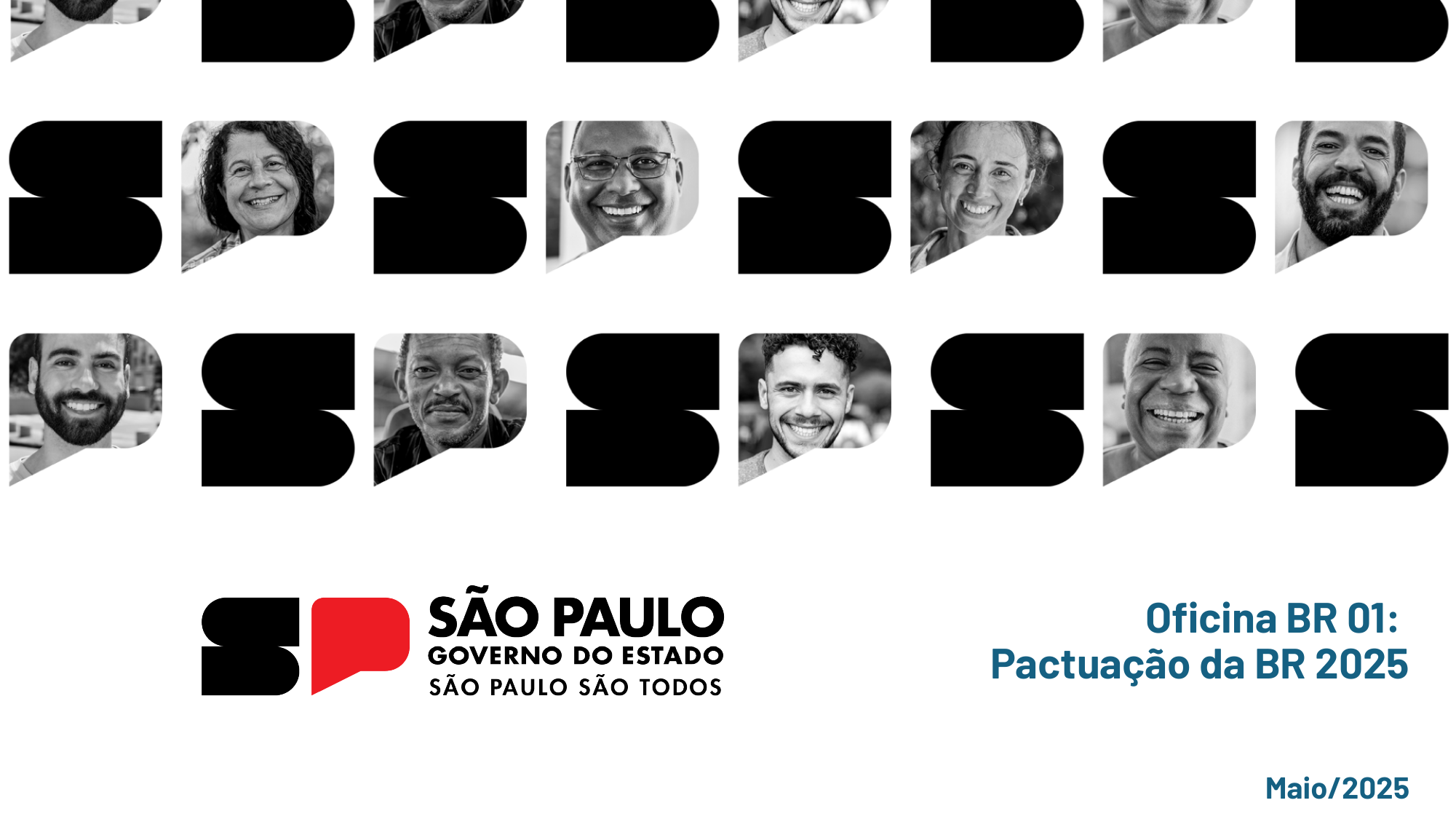

Oficina BR 01:
Pactuação da BR 2025

Maio/2025